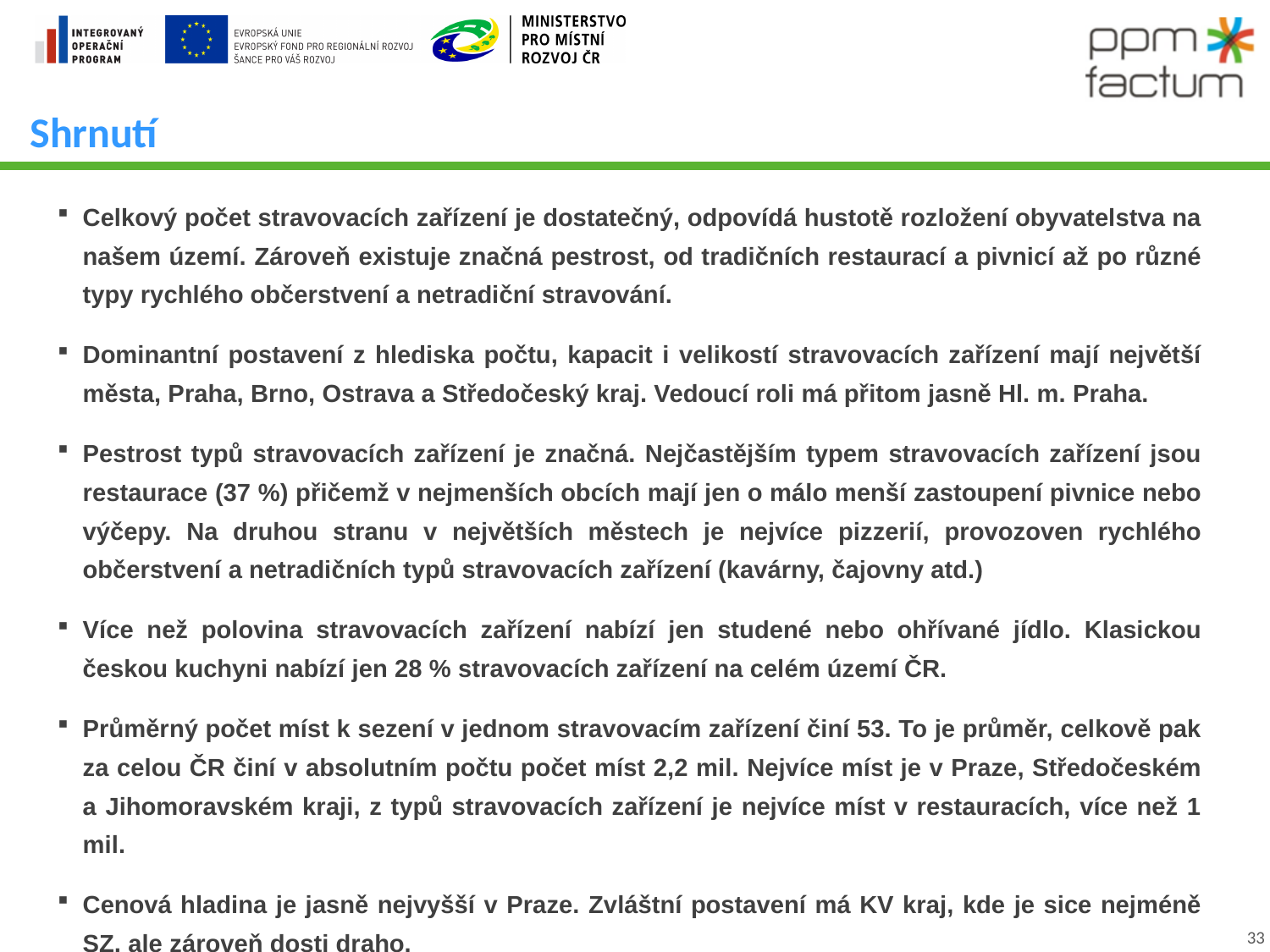

# Shrnutí
Celkový počet stravovacích zařízení je dostatečný, odpovídá hustotě rozložení obyvatelstva na našem území. Zároveň existuje značná pestrost, od tradičních restaurací a pivnicí až po různé typy rychlého občerstvení a netradiční stravování.
Dominantní postavení z hlediska počtu, kapacit i velikostí stravovacích zařízení mají největší města, Praha, Brno, Ostrava a Středočeský kraj. Vedoucí roli má přitom jasně Hl. m. Praha.
Pestrost typů stravovacích zařízení je značná. Nejčastějším typem stravovacích zařízení jsou restaurace (37 %) přičemž v nejmenších obcích mají jen o málo menší zastoupení pivnice nebo výčepy. Na druhou stranu v největších městech je nejvíce pizzerií, provozoven rychlého občerstvení a netradičních typů stravovacích zařízení (kavárny, čajovny atd.)
Více než polovina stravovacích zařízení nabízí jen studené nebo ohřívané jídlo. Klasickou českou kuchyni nabízí jen 28 % stravovacích zařízení na celém území ČR.
Průměrný počet míst k sezení v jednom stravovacím zařízení činí 53. To je průměr, celkově pak za celou ČR činí v absolutním počtu počet míst 2,2 mil. Nejvíce míst je v Praze, Středočeském a Jihomoravském kraji, z typů stravovacích zařízení je nejvíce míst v restauracích, více než 1 mil.
Cenová hladina je jasně nejvyšší v Praze. Zvláštní postavení má KV kraj, kde je sice nejméně SZ, ale zároveň dosti draho.
 33